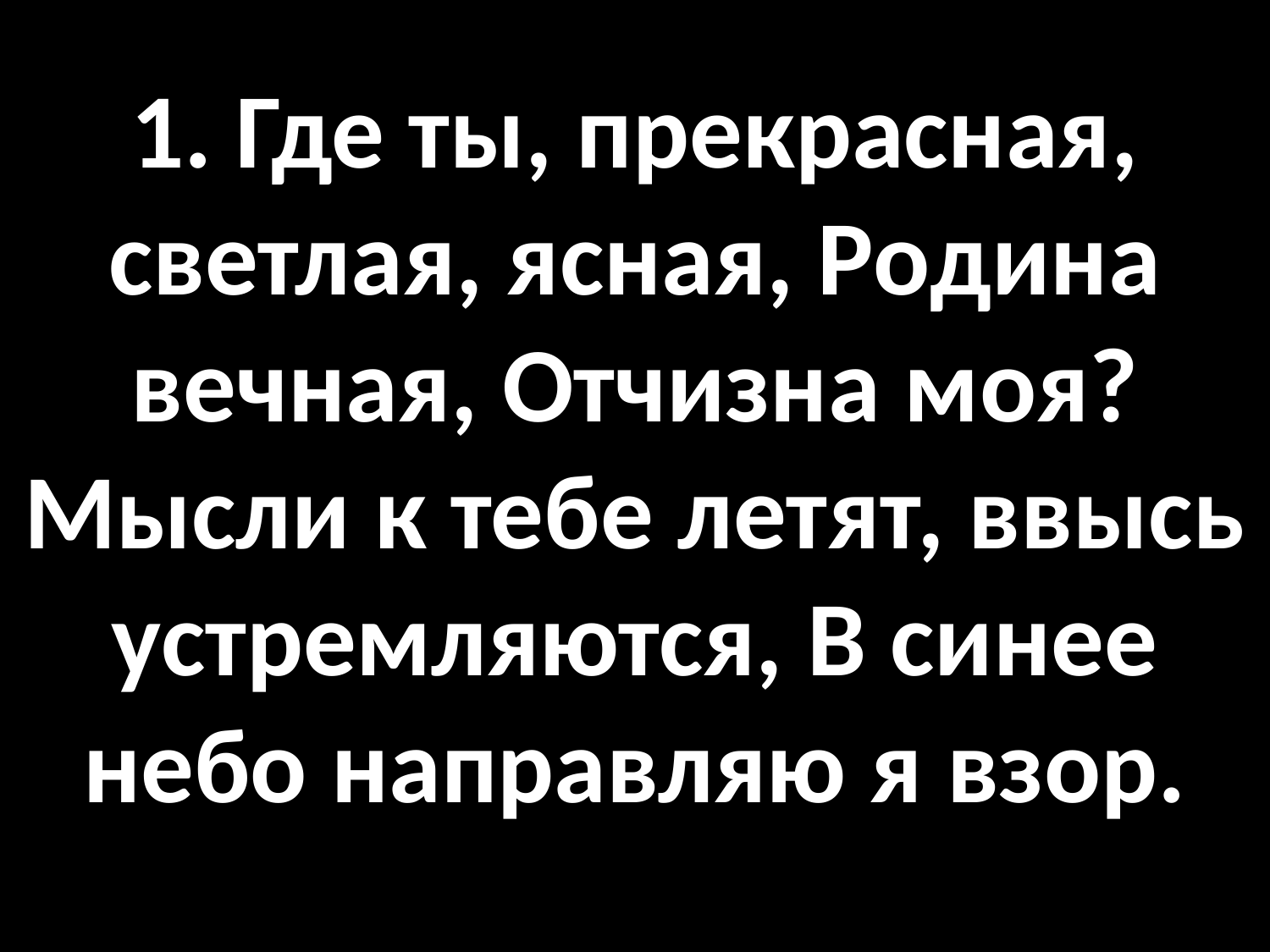

# 1. Где ты, прекрасная, светлая, ясная, Родина вечная, Отчизна моя? Мысли к тебе летят, ввысь устремляются, В синее небо направляю я взор.